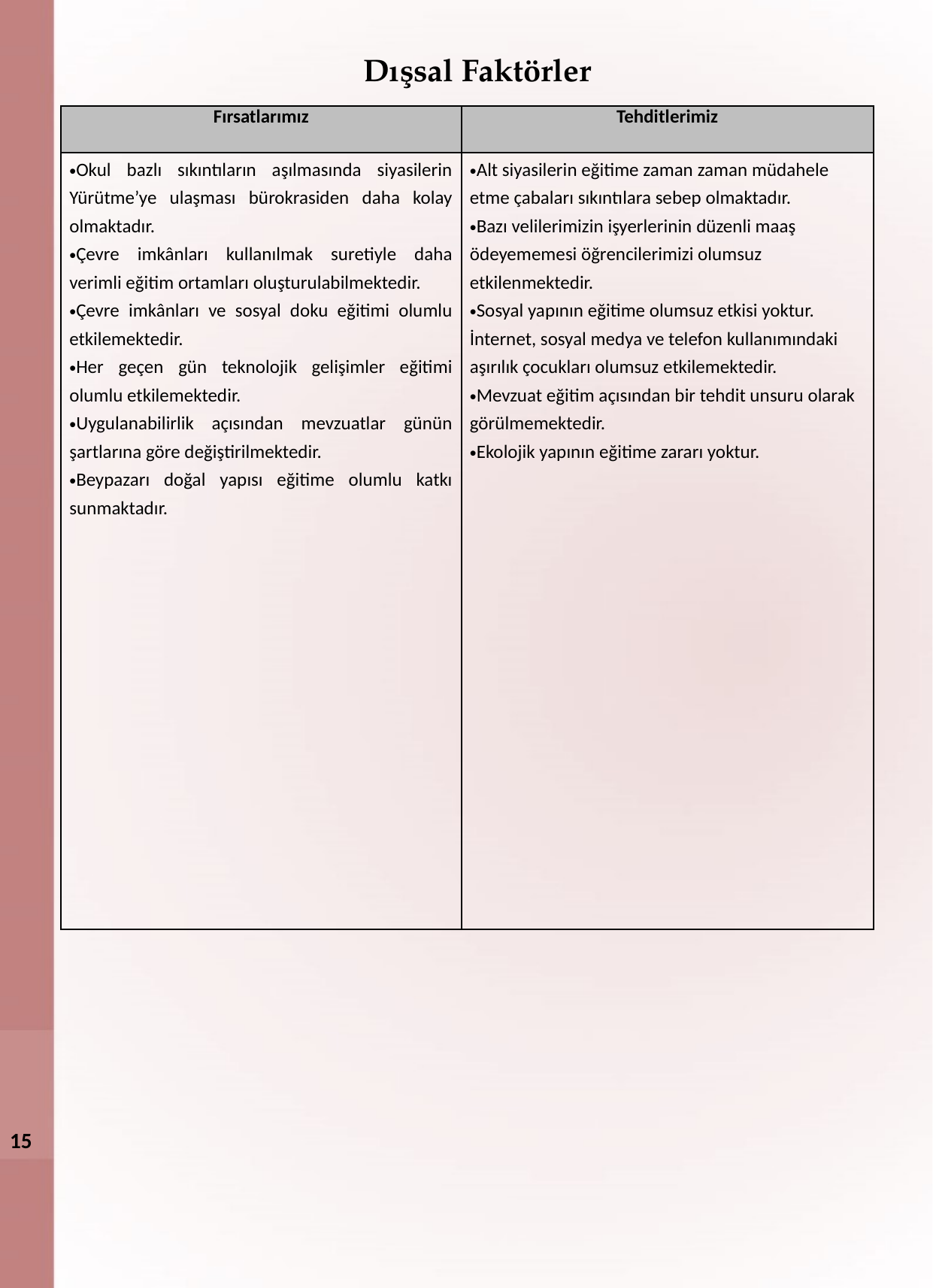

Dışsal Faktörler
| Fırsatlarımız | Tehditlerimiz |
| --- | --- |
| Okul bazlı sıkıntıların aşılmasında siyasilerin Yürütme’ye ulaşması bürokrasiden daha kolay olmaktadır. Çevre imkânları kullanılmak suretiyle daha verimli eğitim ortamları oluşturulabilmektedir. Çevre imkânları ve sosyal doku eğitimi olumlu etkilemektedir. Her geçen gün teknolojik gelişimler eğitimi olumlu etkilemektedir. Uygulanabilirlik açısından mevzuatlar günün şartlarına göre değiştirilmektedir. Beypazarı doğal yapısı eğitime olumlu katkı sunmaktadır. | Alt siyasilerin eğitime zaman zaman müdahele etme çabaları sıkıntılara sebep olmaktadır. Bazı velilerimizin işyerlerinin düzenli maaş ödeyememesi öğrencilerimizi olumsuz etkilenmektedir. Sosyal yapının eğitime olumsuz etkisi yoktur. İnternet, sosyal medya ve telefon kullanımındaki aşırılık çocukları olumsuz etkilemektedir. Mevzuat eğitim açısından bir tehdit unsuru olarak görülmemektedir. Ekolojik yapının eğitime zararı yoktur. |
15